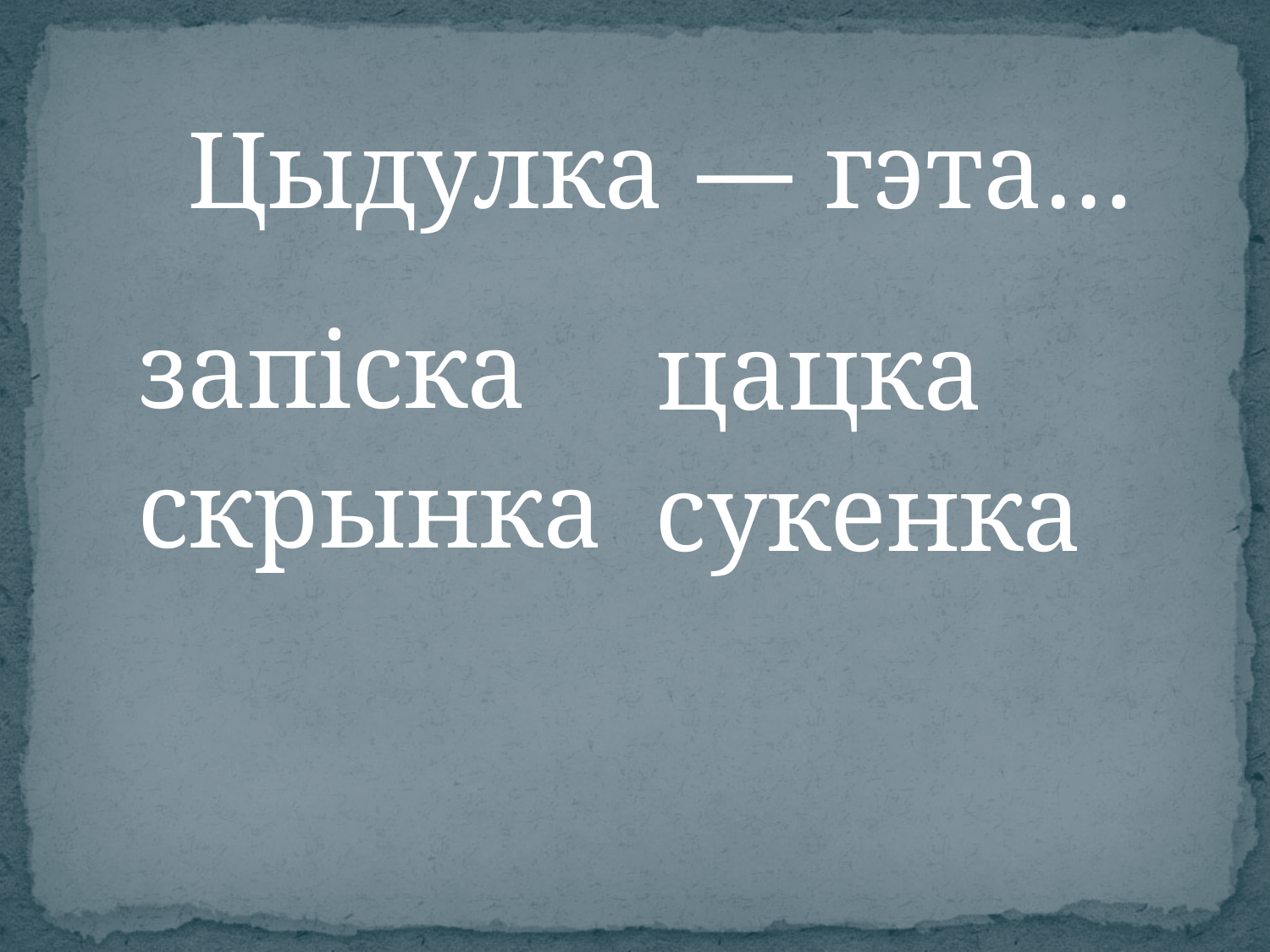

Цыдулка — гэта…
запіска
цацка
скрынка
сукенка